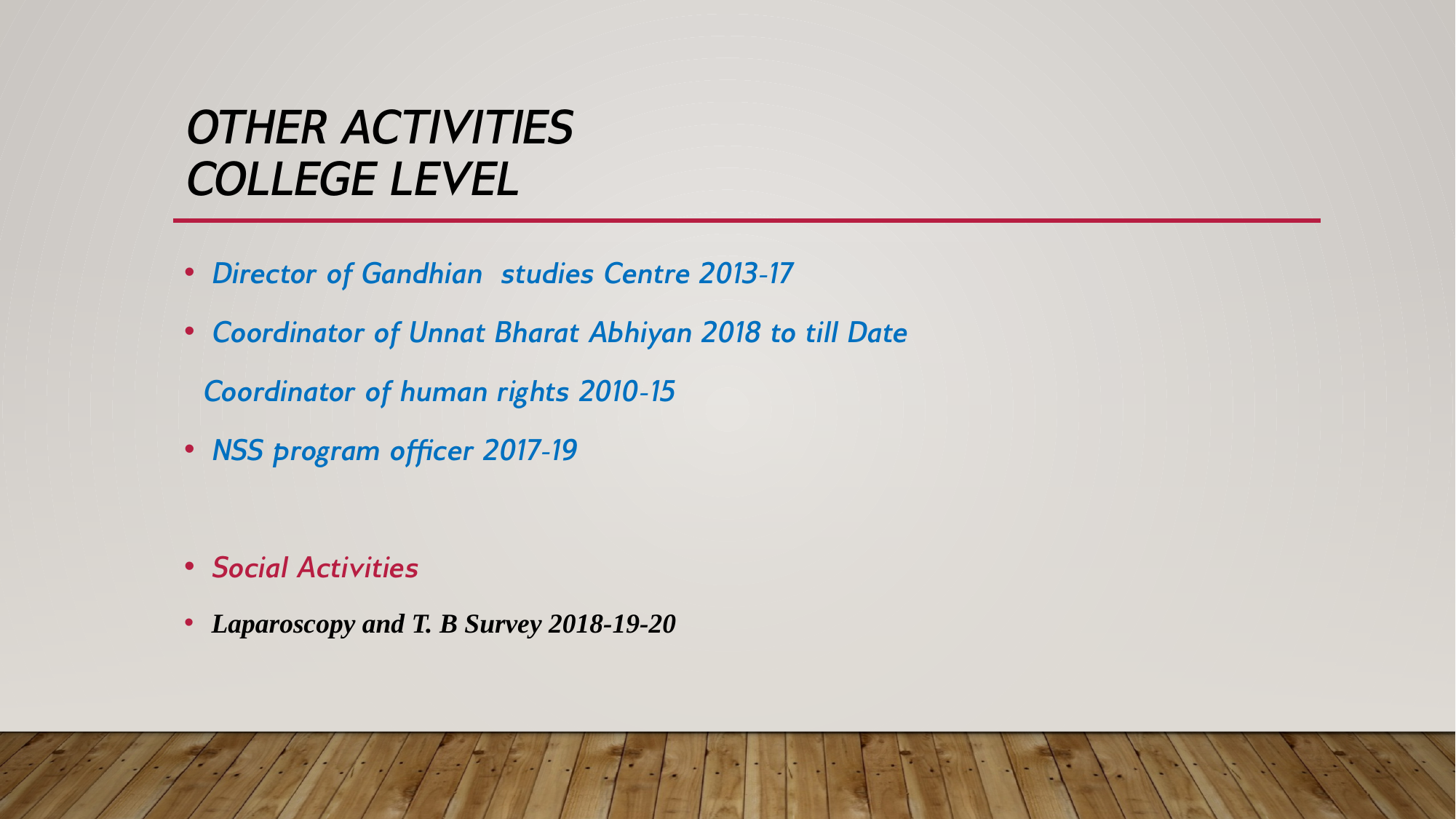

# Other activities College level
Director of Gandhian  studies Centre 2013-17
Coordinator of Unnat Bharat Abhiyan 2018 to till Date
  Coordinator of human rights 2010-15
NSS program officer 2017-19

Social Activities
Laparoscopy and T. B Survey 2018-19-20